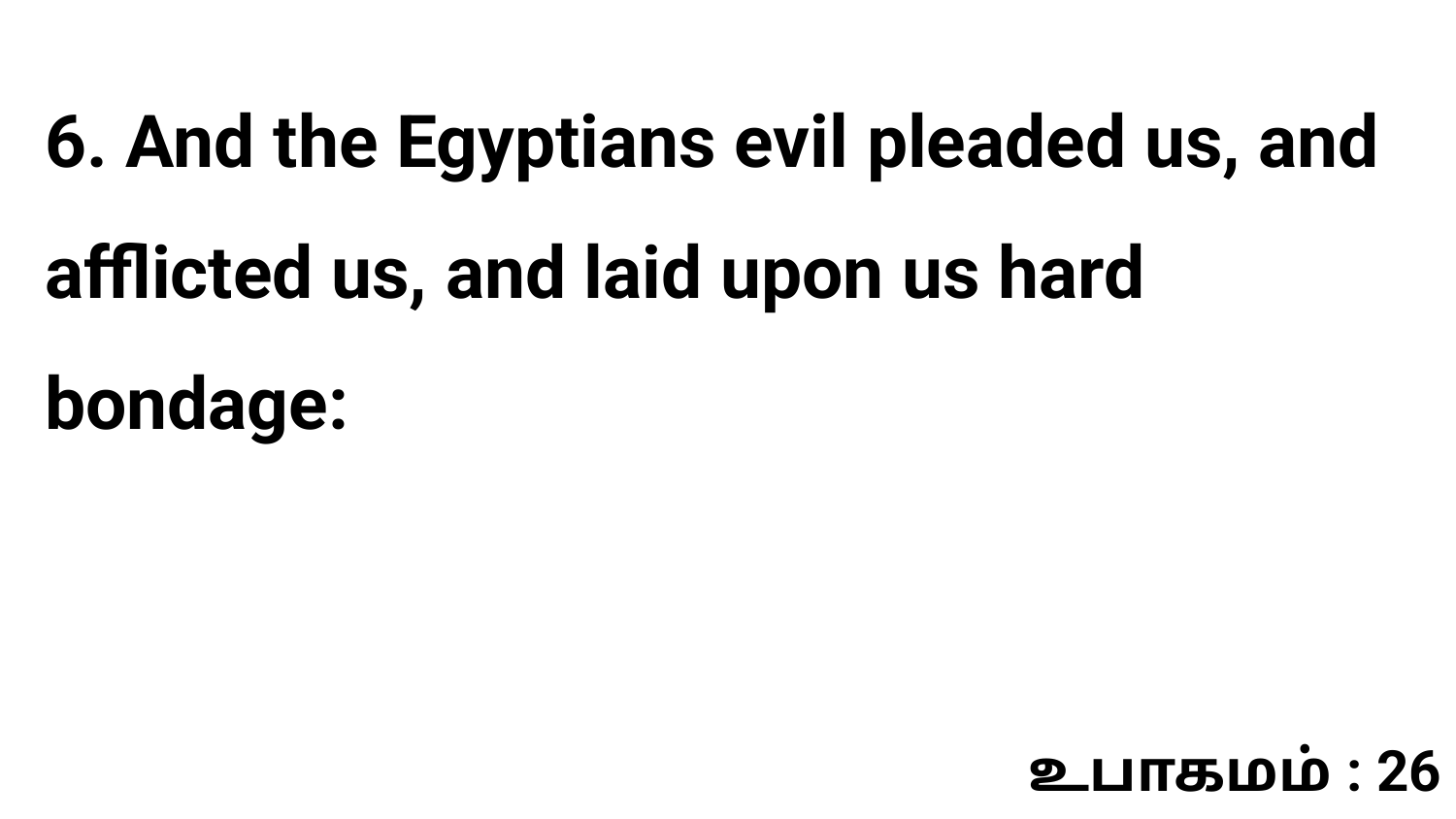

6. And the Egyptians evil pleaded us, and afflicted us, and laid upon us hard bondage:
உபாகமம் : 26